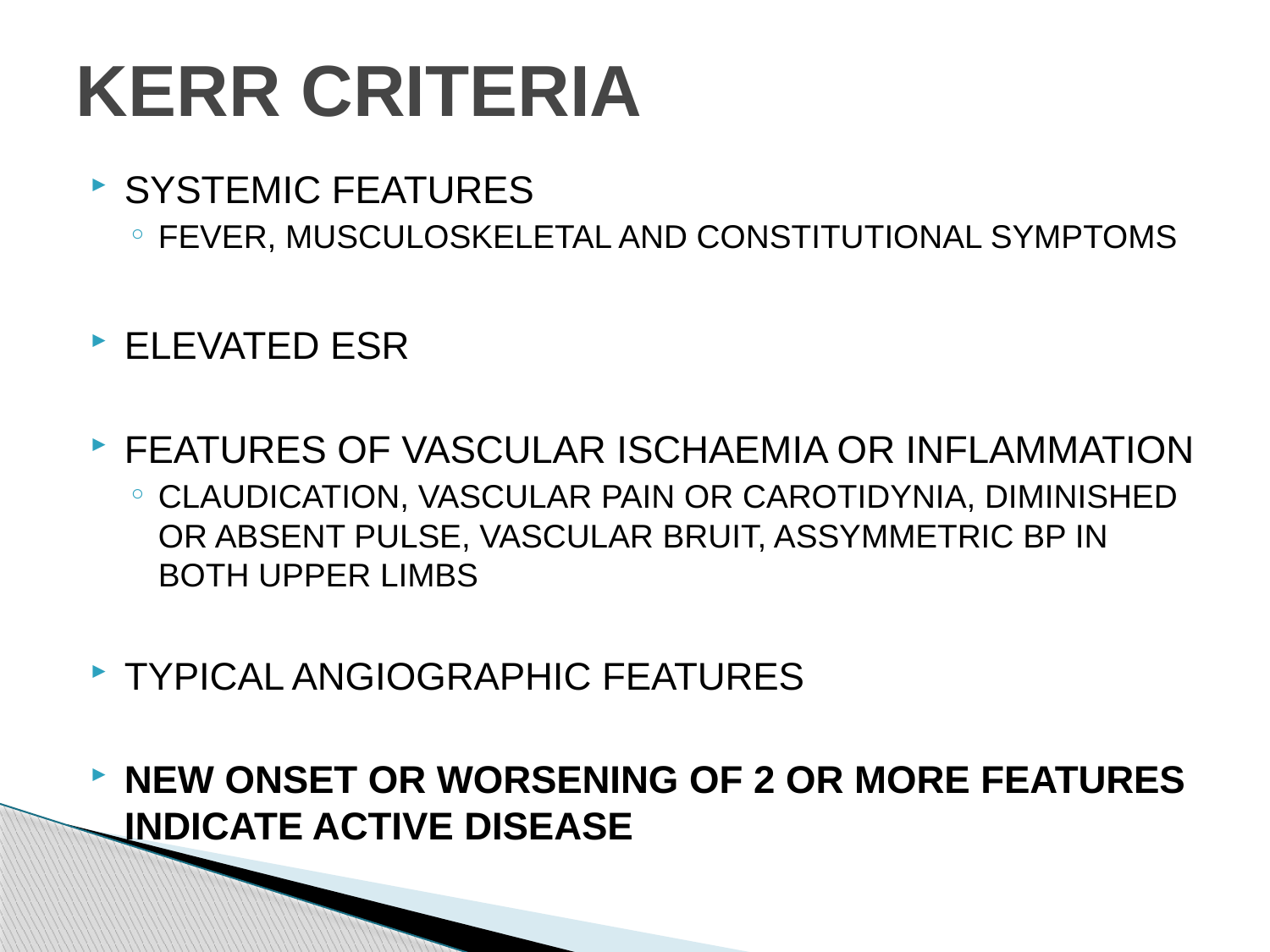

# KERR CRITERIA
SYSTEMIC FEATURES
FEVER, MUSCULOSKELETAL AND CONSTITUTIONAL SYMPTOMS

ELEVATED ESR

FEATURES OF VASCULAR ISCHAEMIA OR INFLAMMATION
CLAUDICATION, VASCULAR PAIN OR CAROTIDYNIA, DIMINISHED OR ABSENT PULSE, VASCULAR BRUIT, ASSYMMETRIC BP IN BOTH UPPER LIMBS

TYPICAL ANGIOGRAPHIC FEATURES

NEW ONSET OR WORSENING OF 2 OR MORE FEATURES INDICATE ACTIVE DISEASE